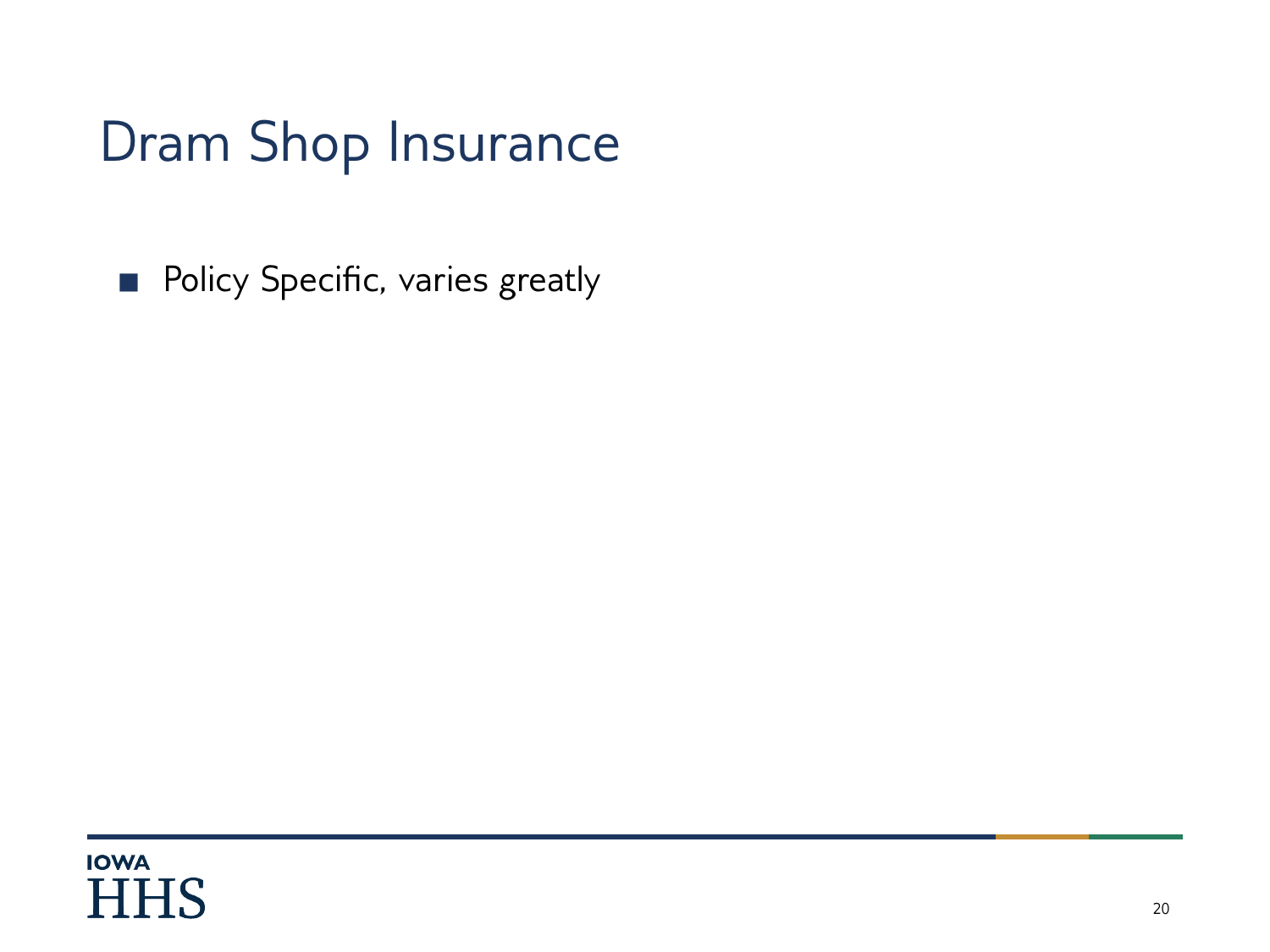

# Dram Shop Insurance
Policy Specific, varies greatly
20